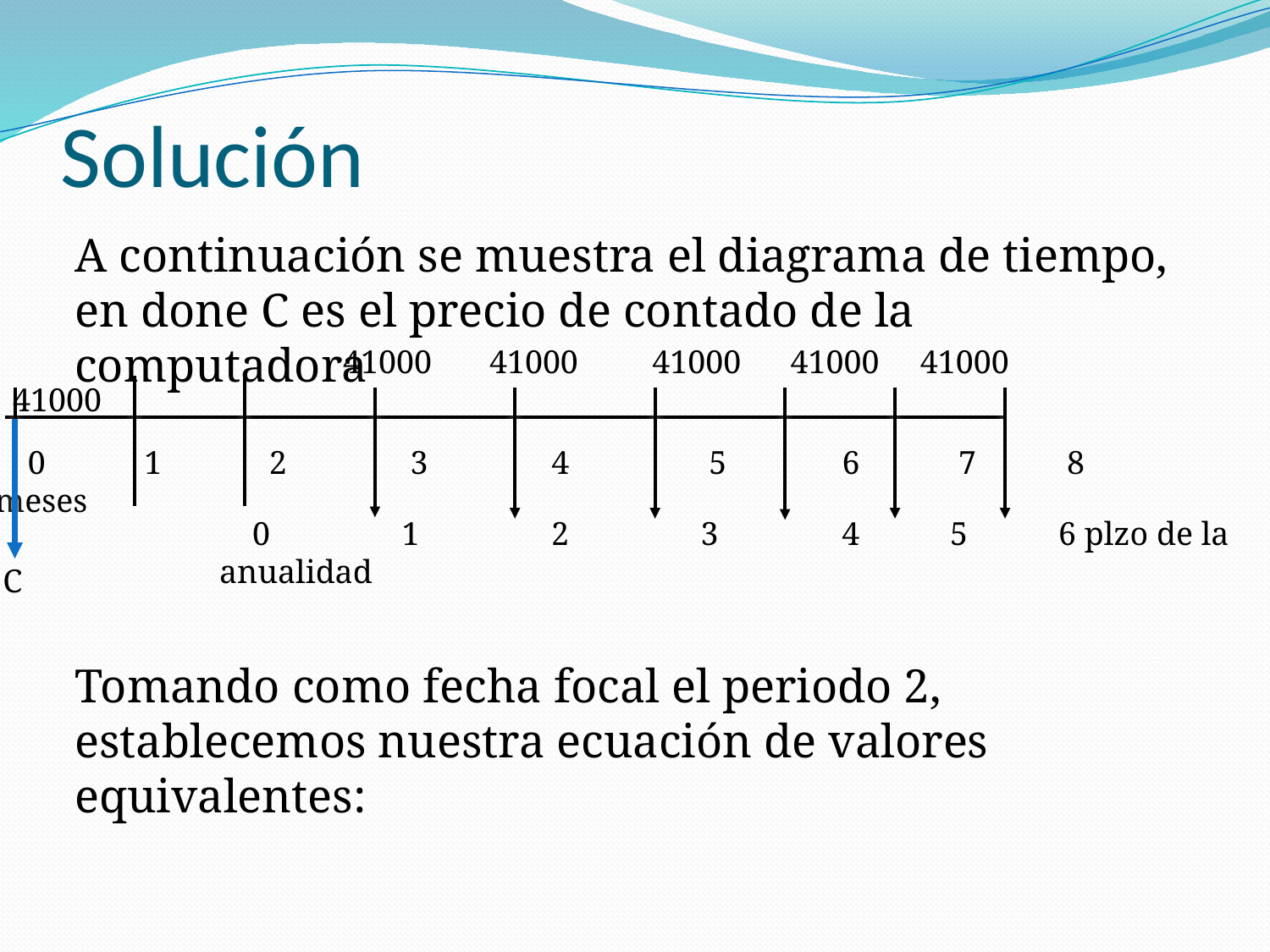

# Solución
A continuación se muestra el diagrama de tiempo, en done C es el precio de contado de la computadora

Tomando como fecha focal el periodo 2, establecemos nuestra ecuación de valores equivalentes:
                                        41000       41000         41000      41000     41000    41000
    0            1             2               3               4                 5              6            7           8    meses
    0                1                2                3               4           5           6 plzo de la anualidad
C